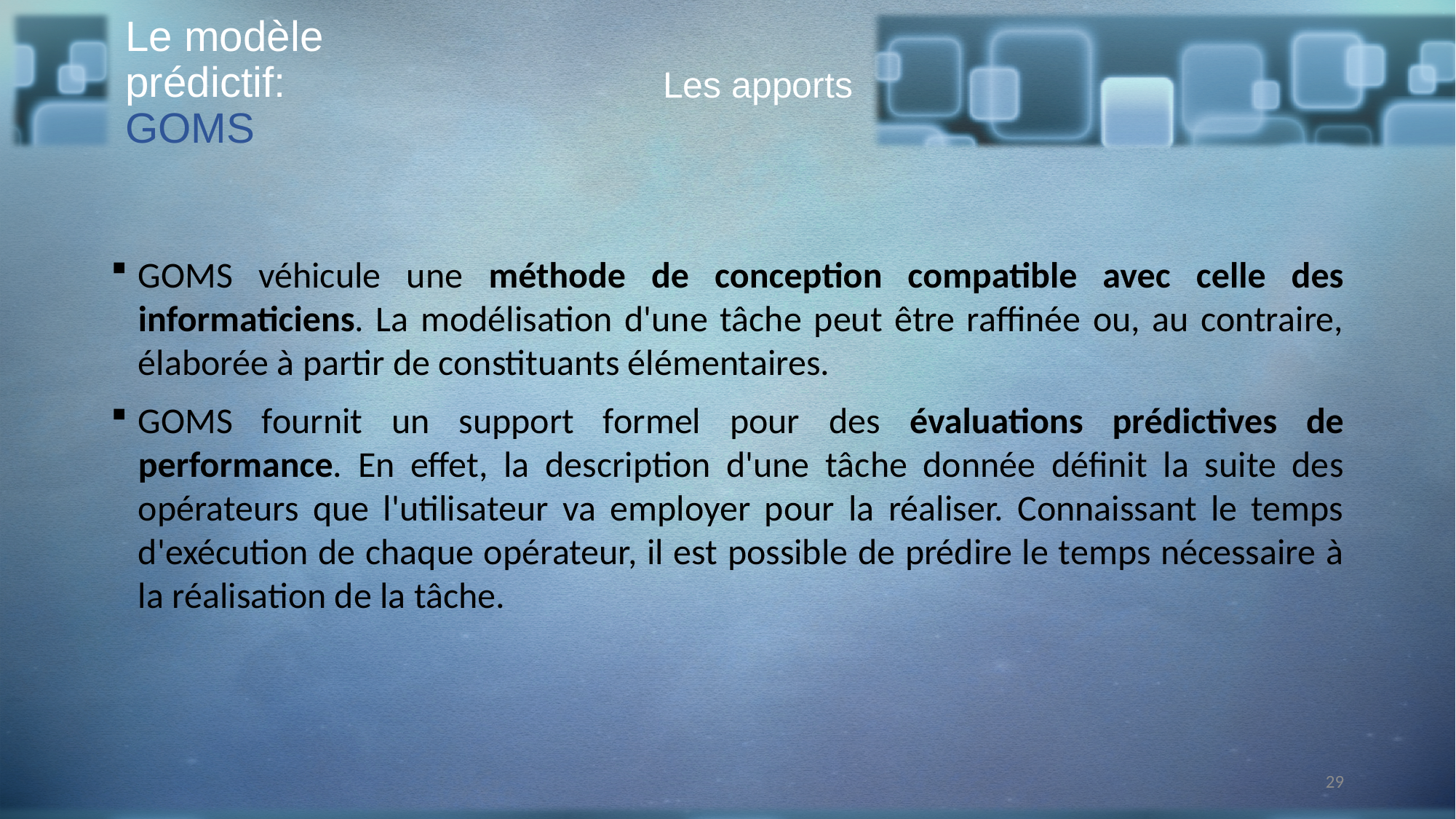

Le modèle prédictif: GOMS
Les apports
GOMS véhicule une méthode de conception compatible avec celle des informaticiens. La modélisation d'une tâche peut être raffinée ou, au contraire, élaborée à partir de constituants élémentaires.
GOMS fournit un support formel pour des évaluations prédictives de performance. En effet, la description d'une tâche donnée définit la suite des opérateurs que l'utilisateur va employer pour la réaliser. Connaissant le temps d'exécution de chaque opérateur, il est possible de prédire le temps nécessaire à la réalisation de la tâche.
29